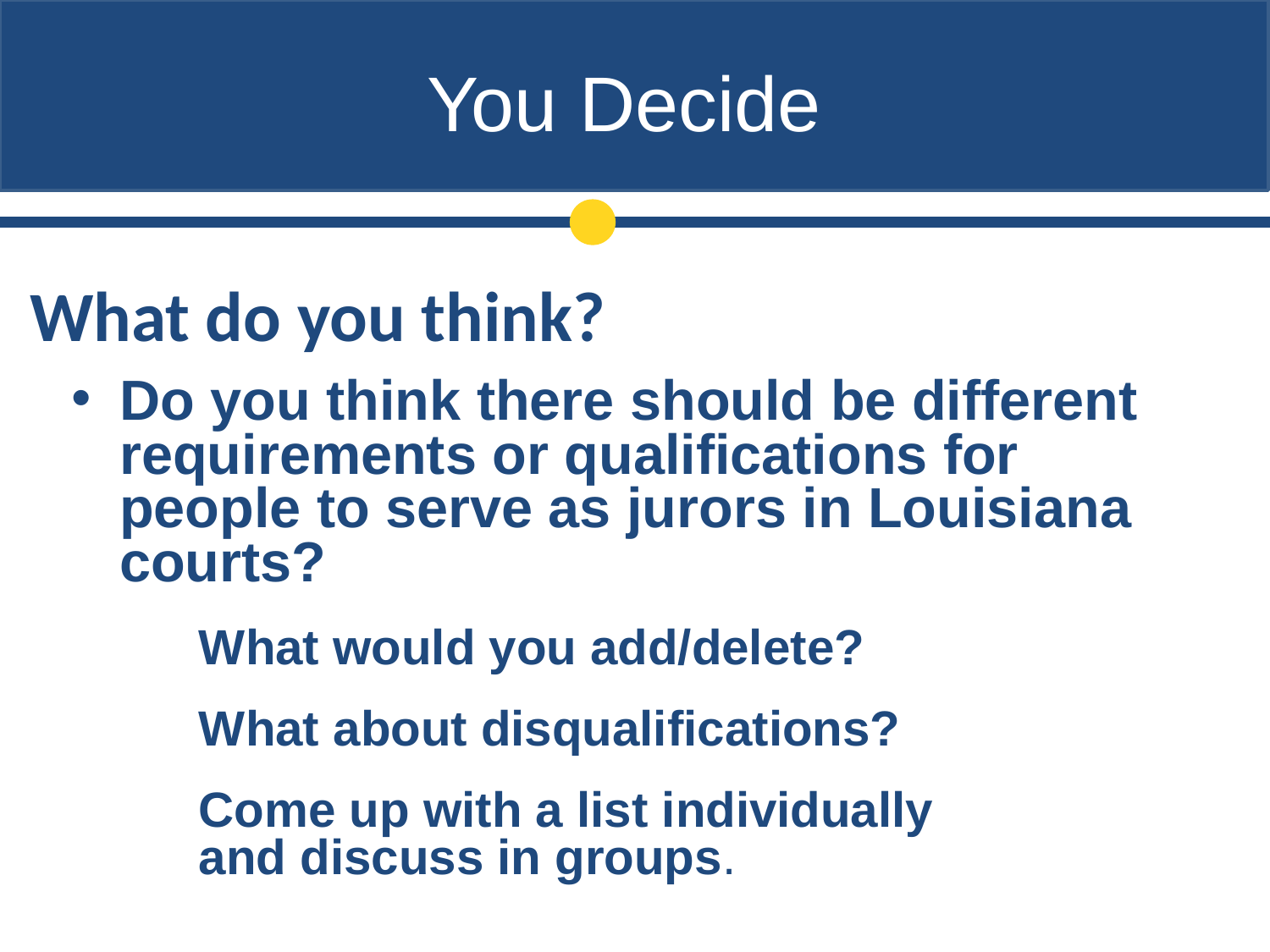

# You Decide
What do you think?
Do you think there should be different requirements or qualifications for people to serve as jurors in Louisiana courts?

	What would you add/delete?

	What about disqualifications?

	Come up with a list individually
	and discuss in groups.